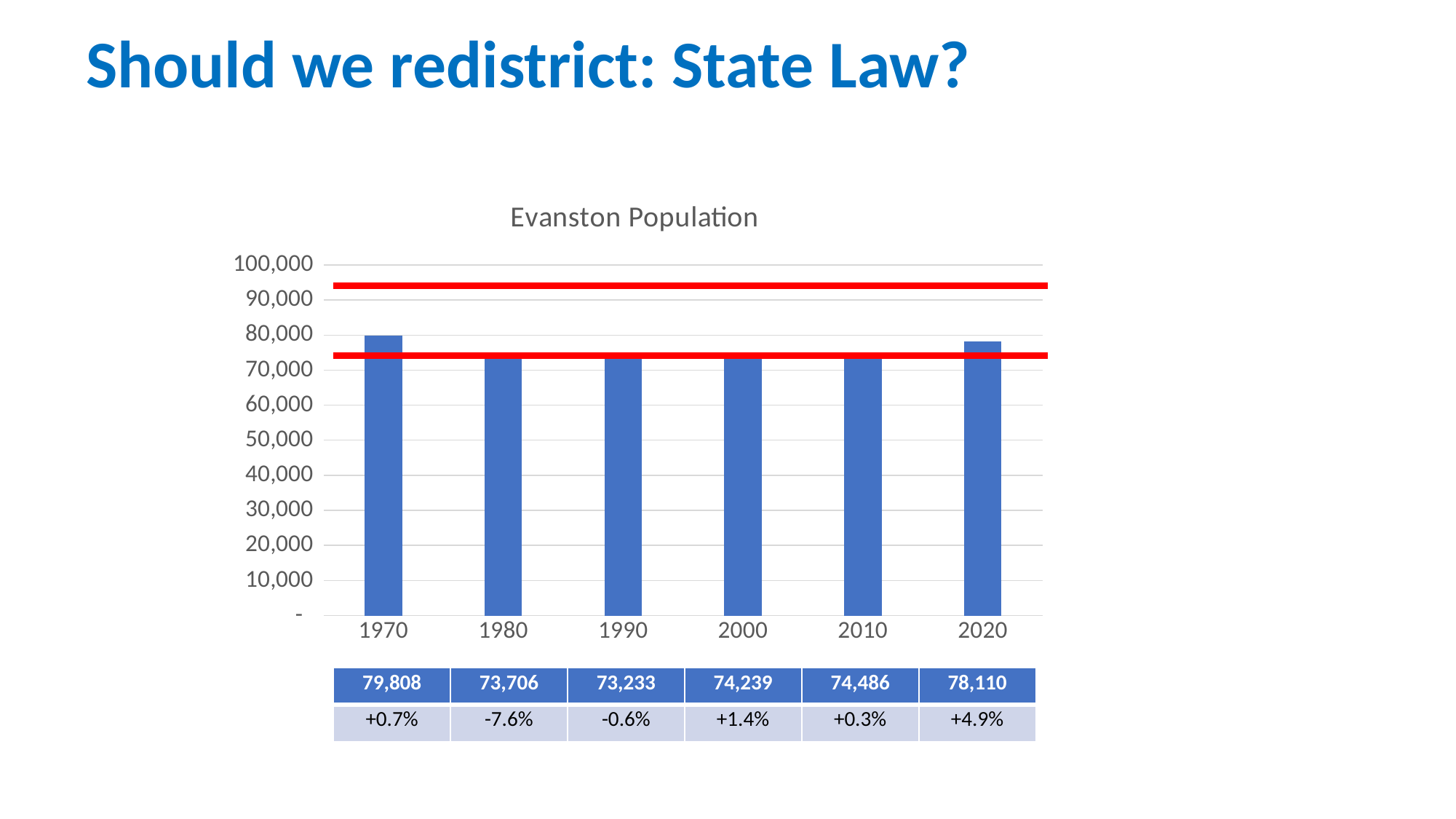

# Should we redistrict: State Law?

### Chart: Evanston Population

| Category |  |
|---|---|
| 1970 | 79808.0 |
| 1980 | 73706.0 |
| 1990 | 73233.0 |
| 2000 | 74239.0 |
| 2010 | 74486.0 |
| 2020 | 78110.0 |
| 79,808 | 73,706 | 73,233 | 74,239 | 74,486 | 78,110 |
| --- | --- | --- | --- | --- | --- |
| +0.7% | -7.6% | -0.6% | +1.4% | +0.3% | +4.9% |